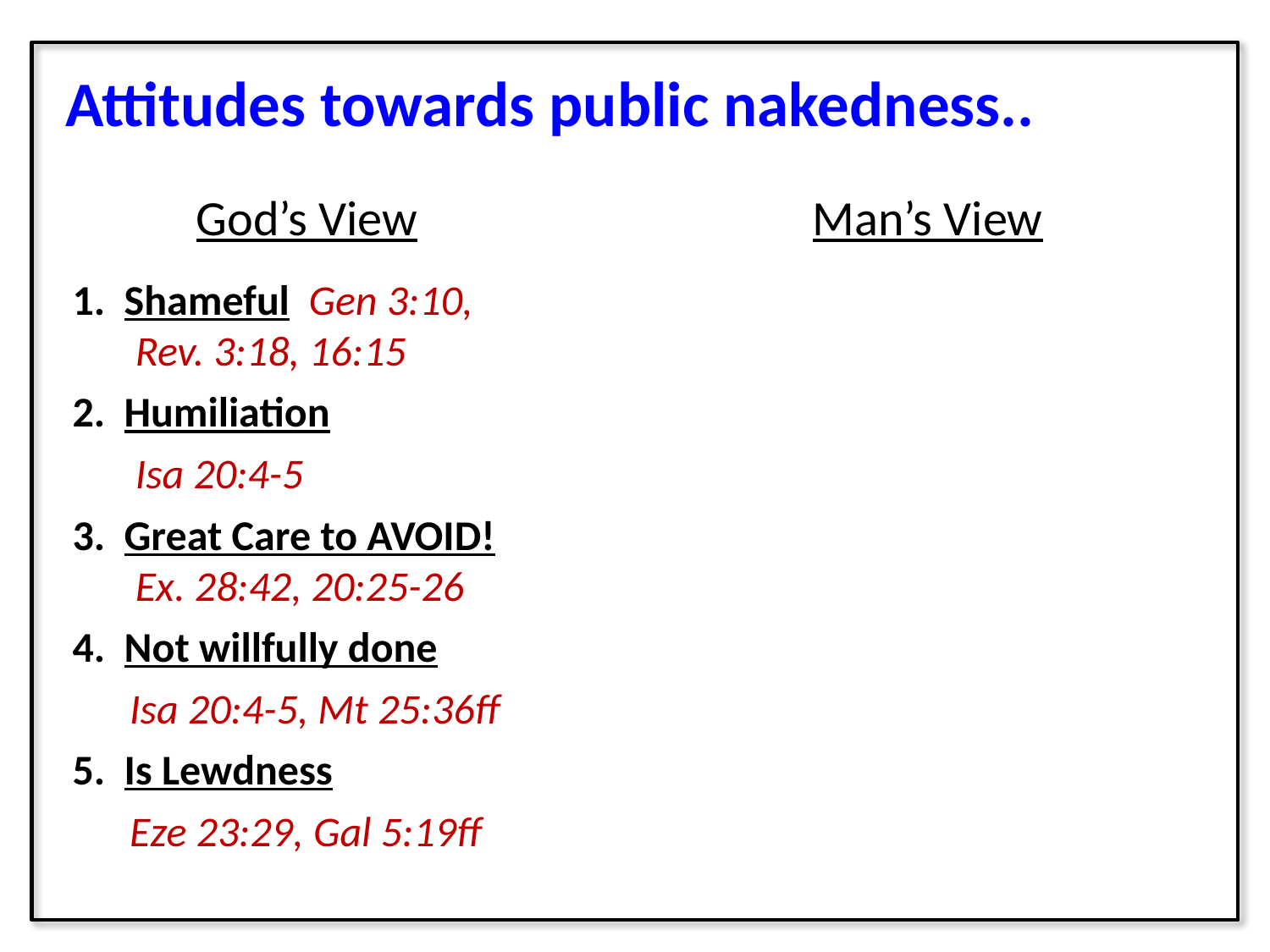

Attitudes towards public nakedness..
God’s View
Man’s View
1.  Shameful  Gen 3:10, Rev. 3:18, 16:15
2.  Humiliation
	Isa 20:4-5
3.  Great Care to AVOID! Ex. 28:42, 20:25-26
4.  Not willfully done
      Isa 20:4-5, Mt 25:36ff
5.  Is Lewdness
      Eze 23:29, Gal 5:19ff